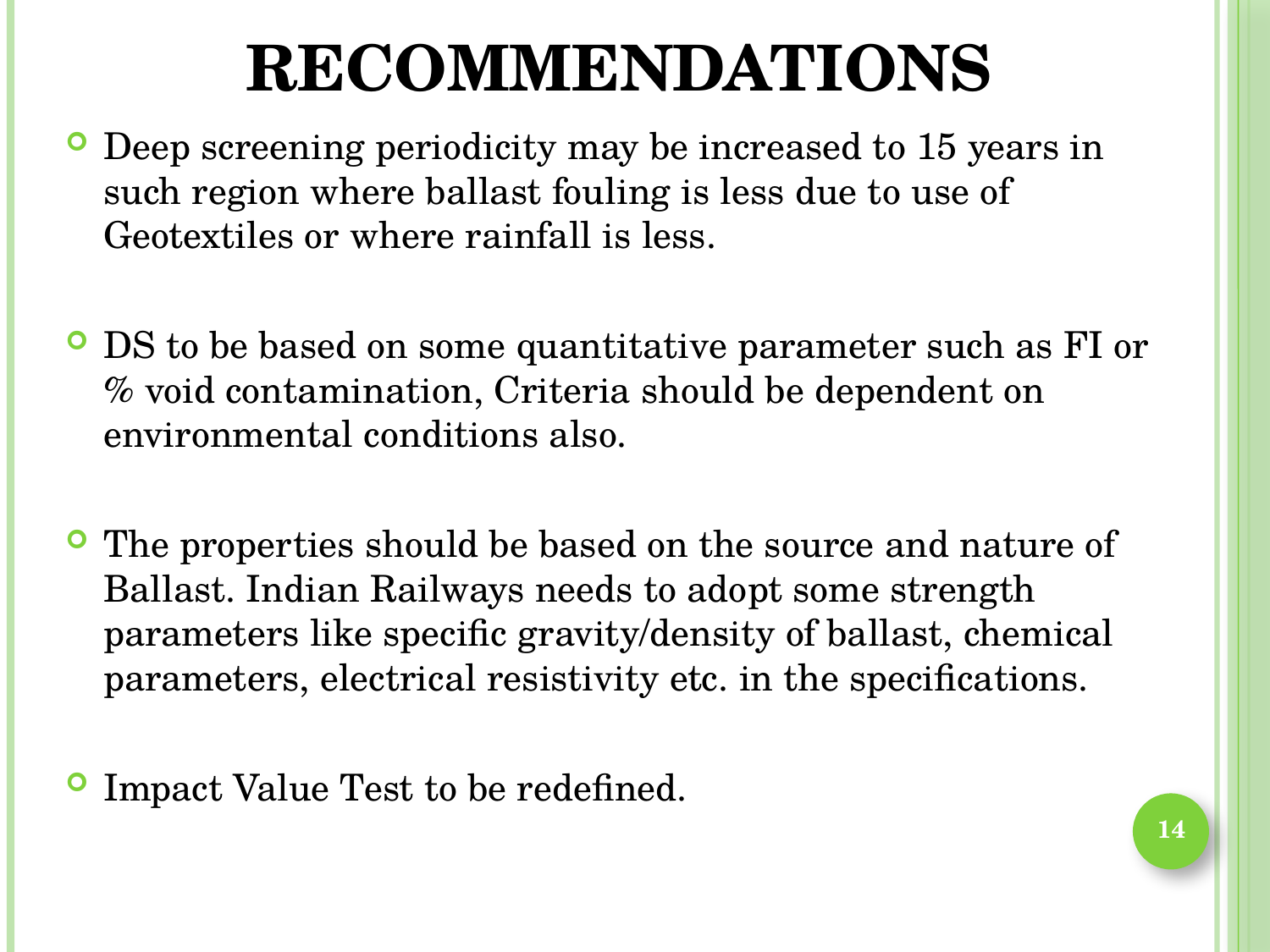

# RECOMMENDATIONS
Deep screening periodicity may be increased to 15 years in such region where ballast fouling is less due to use of Geotextiles or where rainfall is less.

DS to be based on some quantitative parameter such as FI or % void contamination, Criteria should be dependent on environmental conditions also.

The properties should be based on the source and nature of Ballast. Indian Railways needs to adopt some strength parameters like specific gravity/density of ballast, chemical parameters, electrical resistivity etc. in the specifications.

Impact Value Test to be redefined.

14